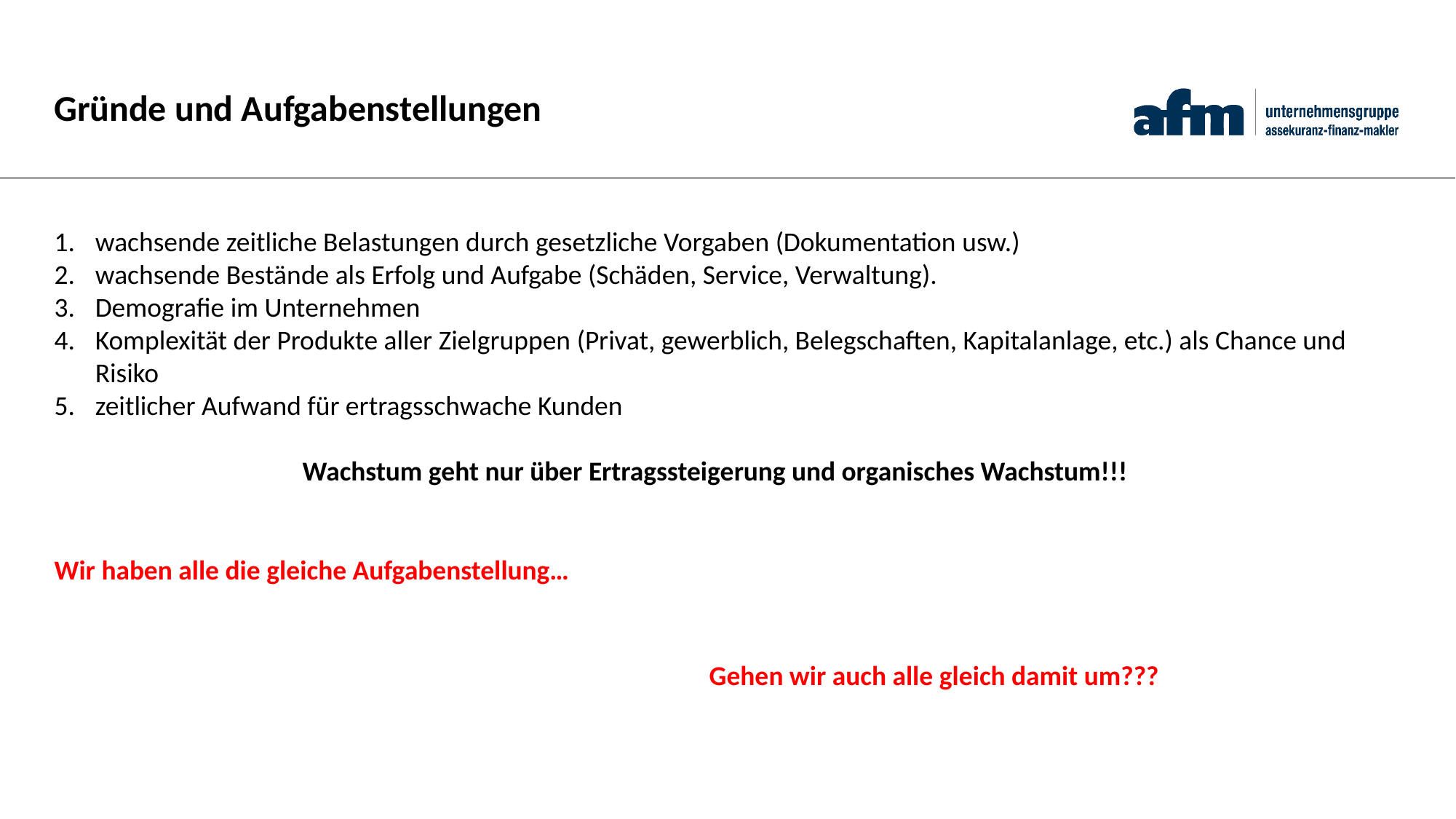

#
Gründe und Aufgabenstellungen
wachsende zeitliche Belastungen durch gesetzliche Vorgaben (Dokumentation usw.)
wachsende Bestände als Erfolg und Aufgabe (Schäden, Service, Verwaltung).
Demografie im Unternehmen
Komplexität der Produkte aller Zielgruppen (Privat, gewerblich, Belegschaften, Kapitalanlage, etc.) als Chance und Risiko
zeitlicher Aufwand für ertragsschwache Kunden

Wachstum geht nur über Ertragssteigerung und organisches Wachstum!!!

Wir haben alle die gleiche Aufgabenstellung…
						Gehen wir auch alle gleich damit um???